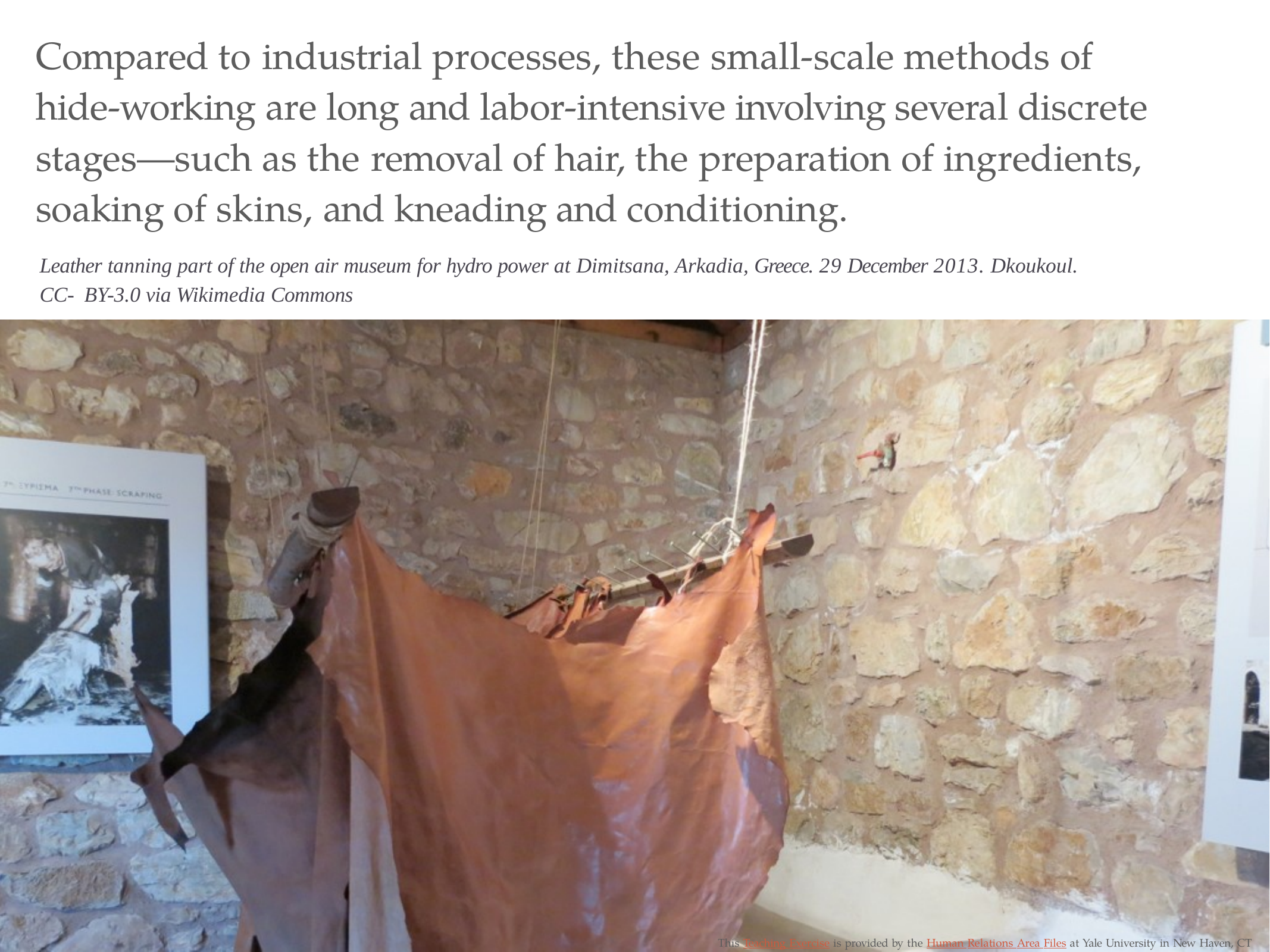

# Compared to industrial processes, these small-scale methods of  hide-working are long and labor-intensive involving several discrete  stages—such as the removal of hair, the preparation of ingredients,  soaking of skins, and kneading and conditioning.
Leather tanning part of the open air museum for hydro power at Dimitsana, Arkadia, Greece. 29 December 2013. Dkoukoul. CC-  BY-3.0 via Wikimedia Commons

This Teaching Exercise is provided by the Human Relations Area Files at Yale University in New Haven, CT
This Teaching Exercise is provided by the Human Relations Area Files at Yale University in New Haven, CT